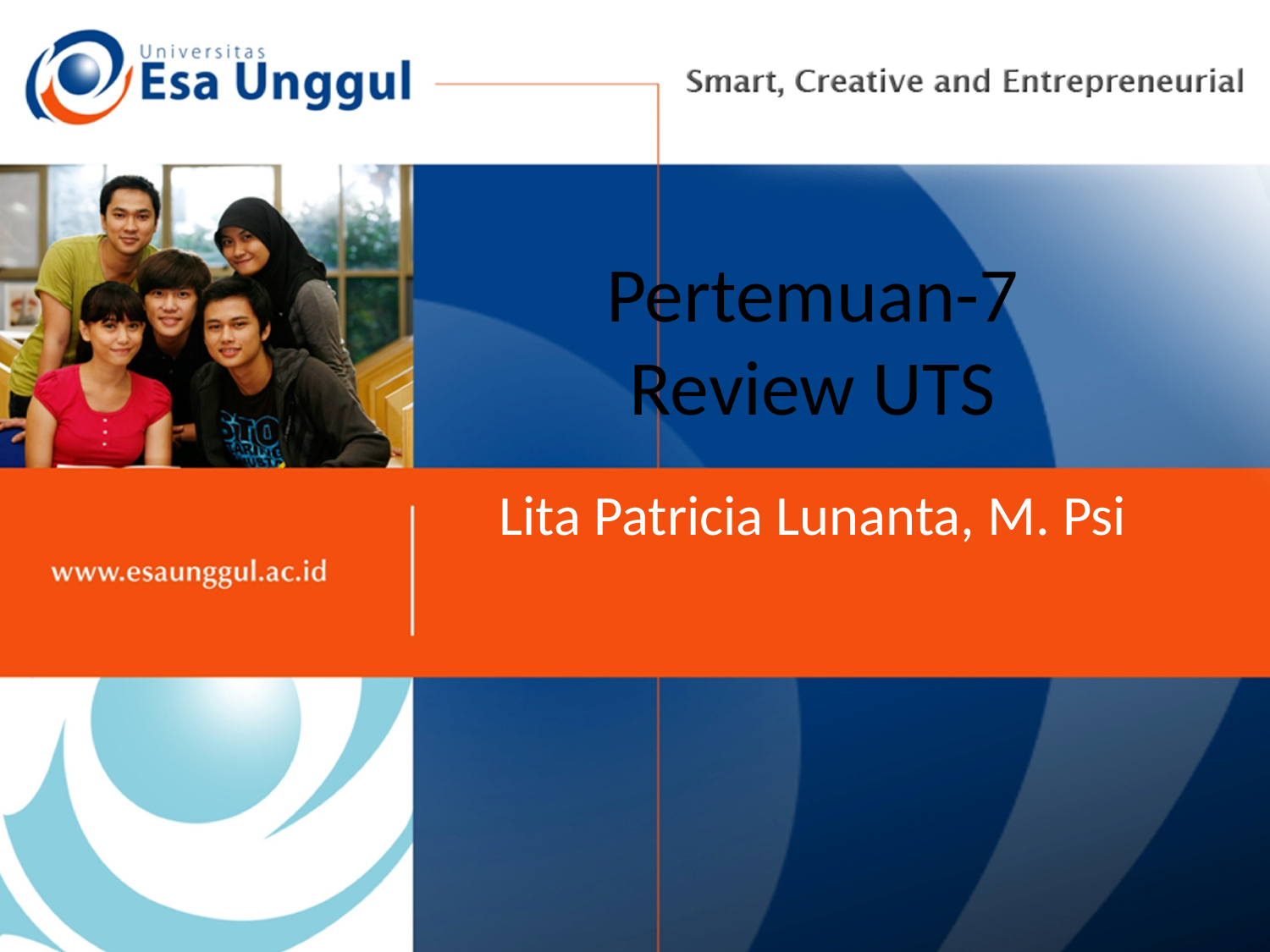

# Pertemuan-7 Review UTS
Lita Patricia Lunanta, M. Psi